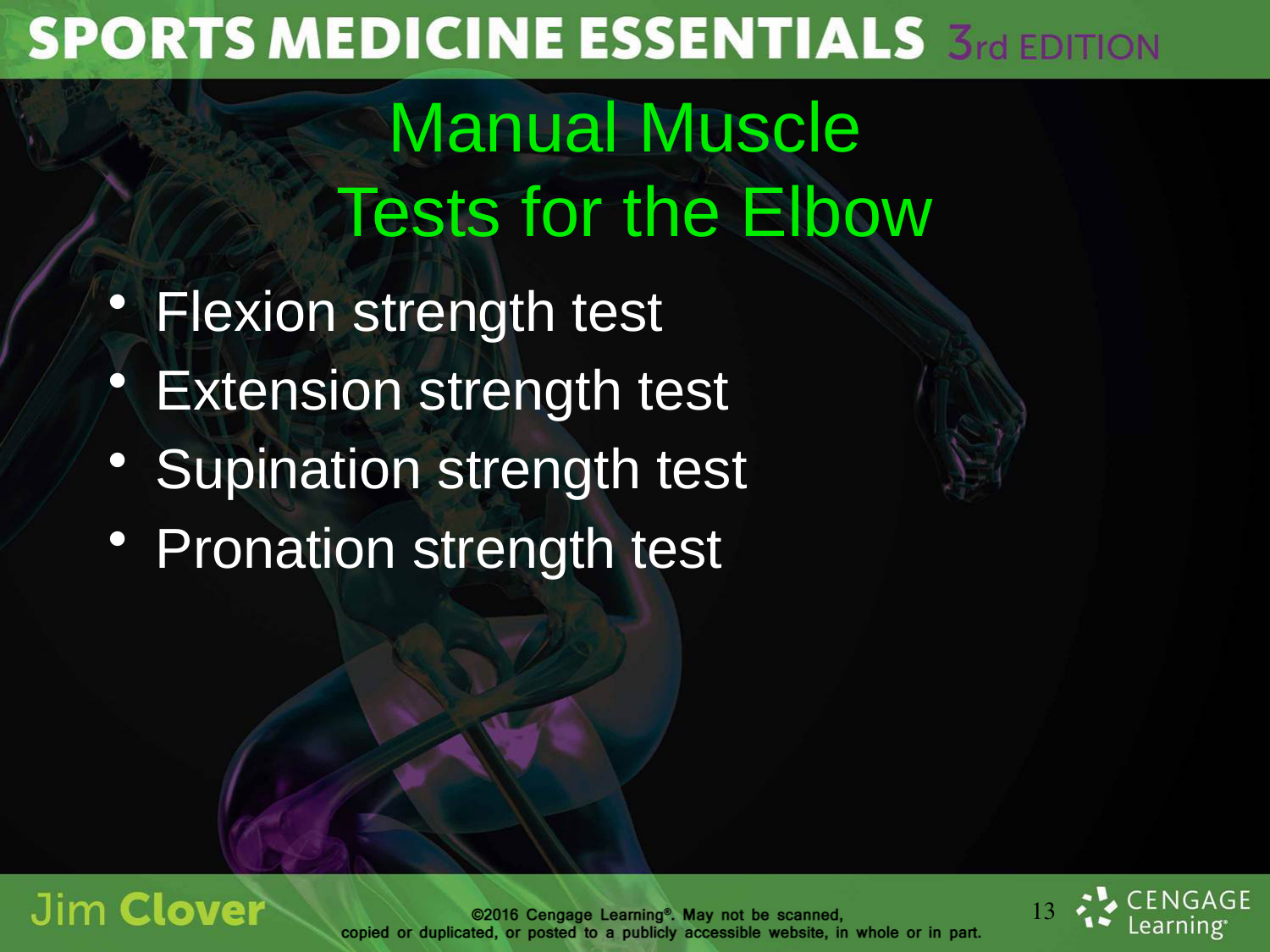

# Manual Muscle Tests for the Elbow
Flexion strength test
Extension strength test
Supination strength test
Pronation strength test

13